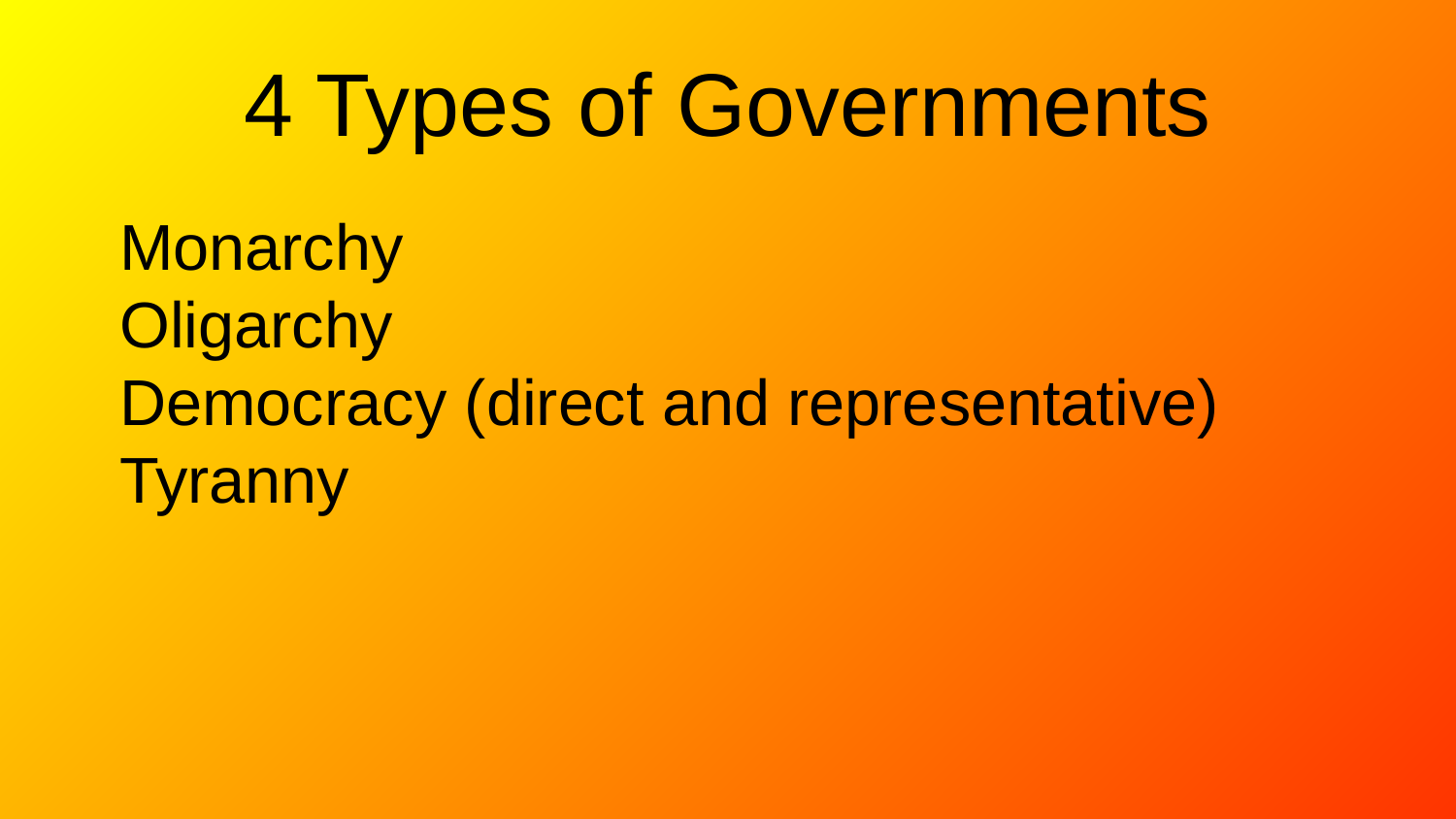

# 4 Types of Governments
Monarchy
Oligarchy
Democracy (direct and representative)
Tyranny